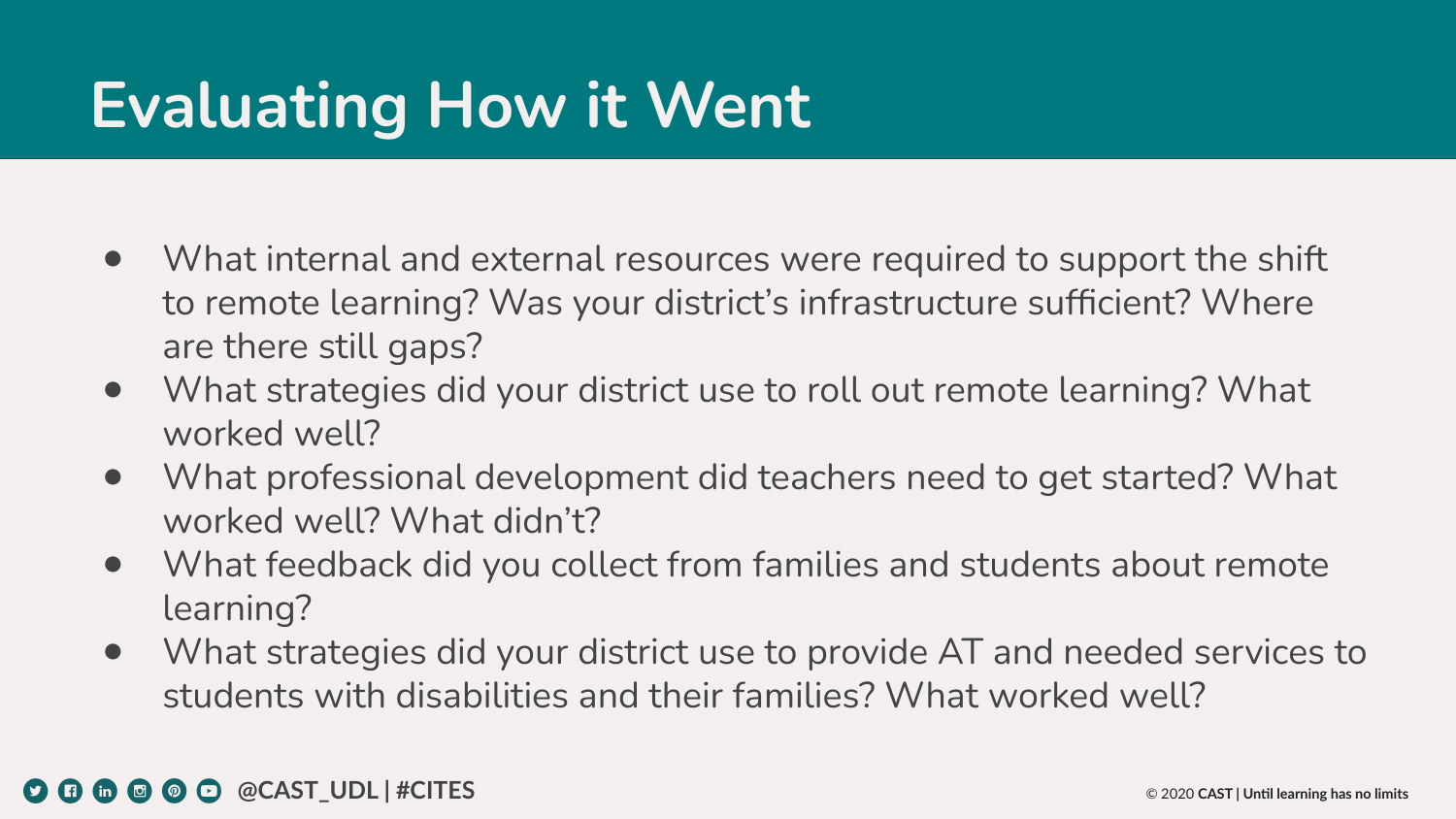

# Evaluating How it Went
What internal and external resources were required to support the shift to remote learning? Was your district’s infrastructure sufficient? Where are there still gaps?
What strategies did your district use to roll out remote learning? What worked well?
What professional development did teachers need to get started? What worked well? What didn’t?
What feedback did you collect from families and students about remote learning?
What strategies did your district use to provide AT and needed services to students with disabilities and their families? What worked well?